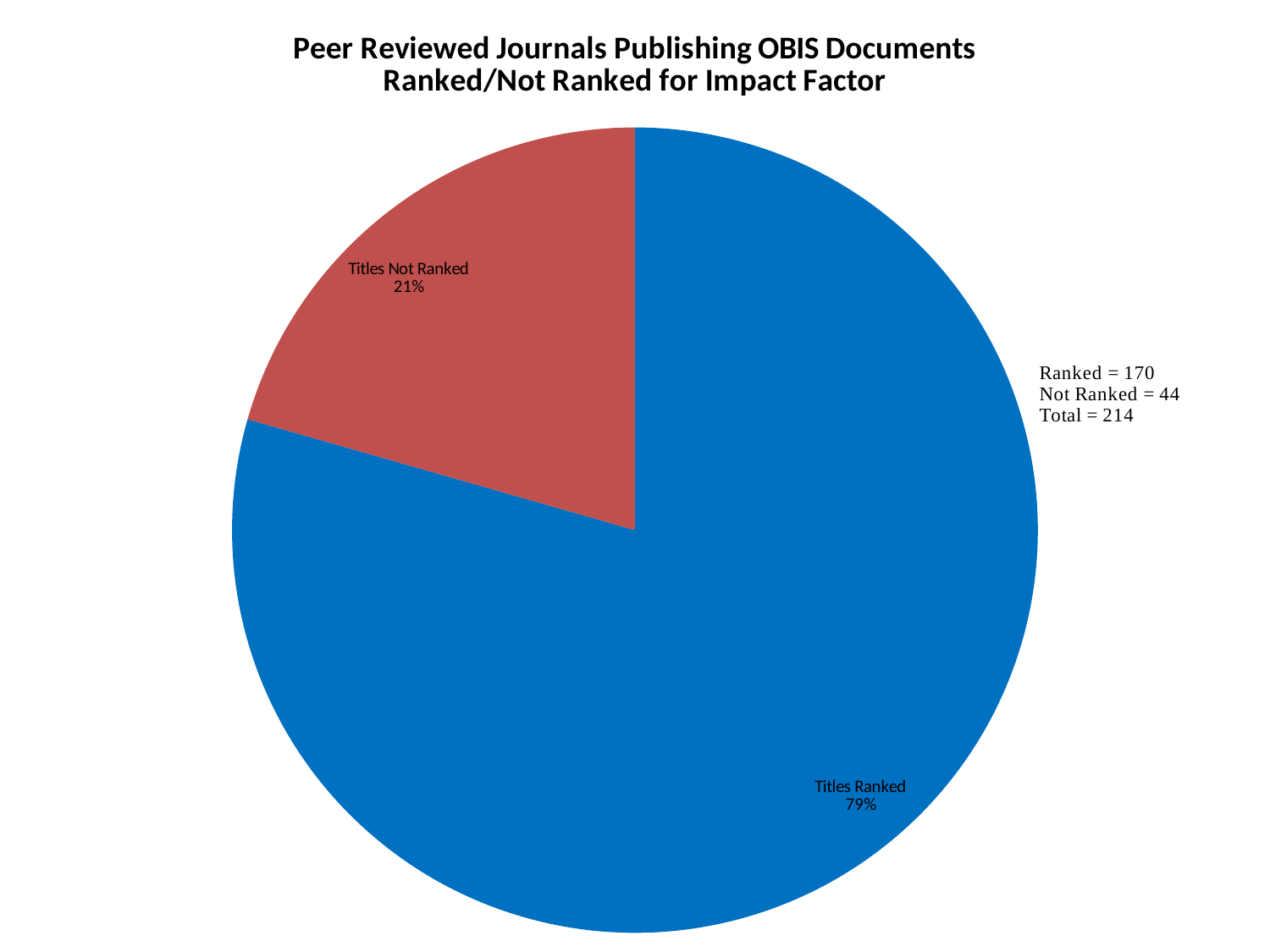

### Chart: Peer Reviewed Journals Publishing OBIS Documents
Ranked/Not Ranked for Impact Factor

| Category |  |
|---|---|
| Titles Ranked | 170.0 |
| Titles Not Ranked | 44.0 |